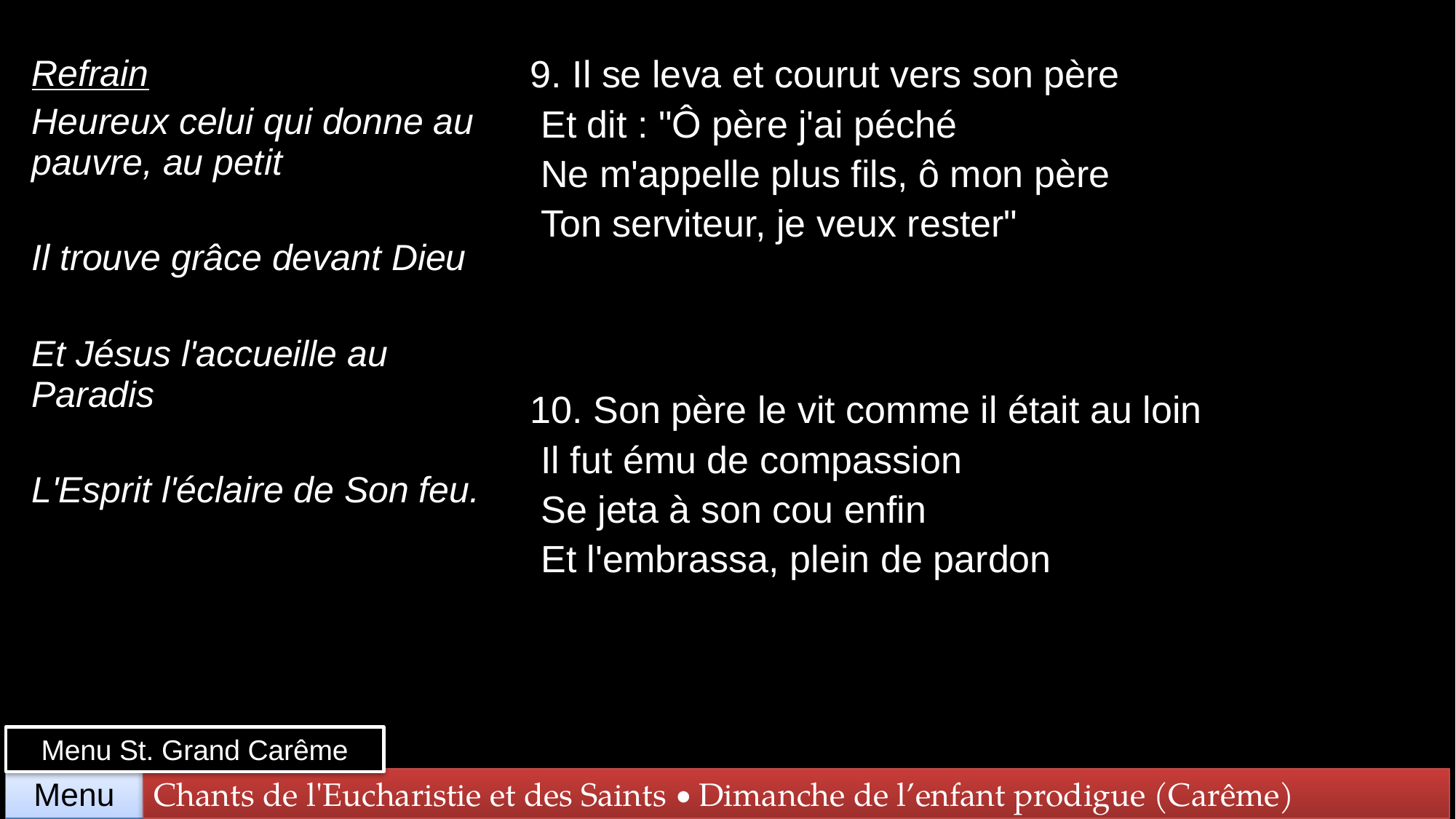

| Refrain Heureux celui qui donne au pauvre, au petit Il trouve grâce devant Dieu Et Jésus l'accueille au Paradis L'Esprit l'éclaire de Son feu. | 9. Il se leva et courut vers son père Et dit : "Ô père j'ai péché Ne m'appelle plus fils, ô mon père Ton serviteur, je veux rester" |
| --- | --- |
|  | 10. Son père le vit comme il était au loin Il fut ému de compassion Se jeta à son cou enfin Et l'embrassa, plein de pardon |

Menu St. Grand Carême
Chants de l'Eucharistie et des Saints • Dimanche de l’enfant prodigue (Carême)
Menu